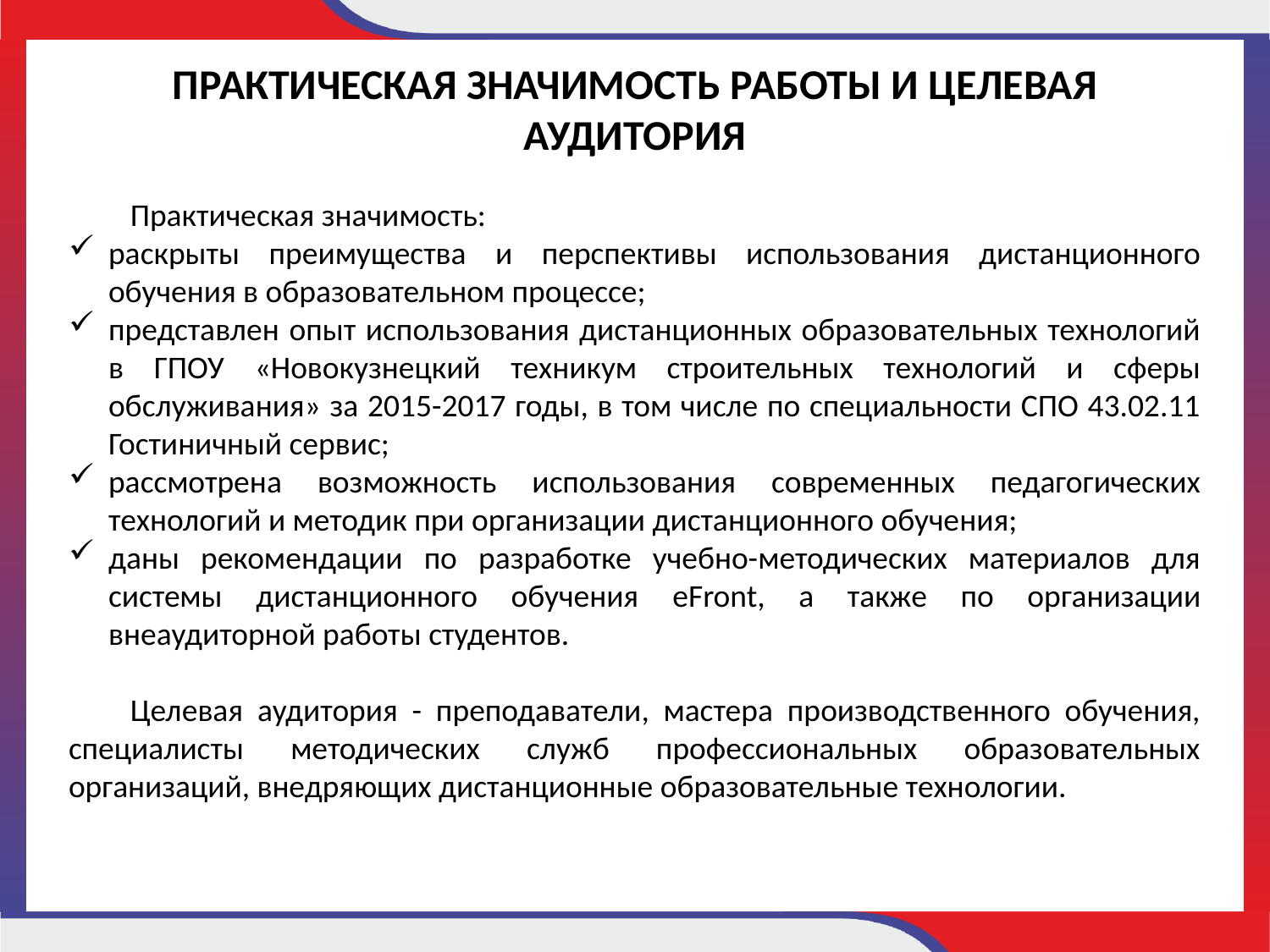

ПРАКТИЧЕСКАЯ ЗНАЧИМОСТЬ РАБОТЫ И ЦЕЛЕВАЯ АУДИТОРИЯ
Практическая значимость:
раскрыты преимущества и перспективы использования дистанционного обучения в образовательном процессе;
представлен опыт использования дистанционных образовательных технологий в ГПОУ «Новокузнецкий техникум строительных технологий и сферы обслуживания» за 2015-2017 годы, в том числе по специальности СПО 43.02.11 Гостиничный сервис;
рассмотрена возможность использования современных педагогических технологий и методик при организации дистанционного обучения;
даны рекомендации по разработке учебно-методических материалов для системы дистанционного обучения eFront, а также по организации внеаудиторной работы студентов.

Целевая аудитория - преподаватели, мастера производственного обучения, специалисты методических служб профессиональных образовательных организаций, внедряющих дистанционные образовательные технологии.